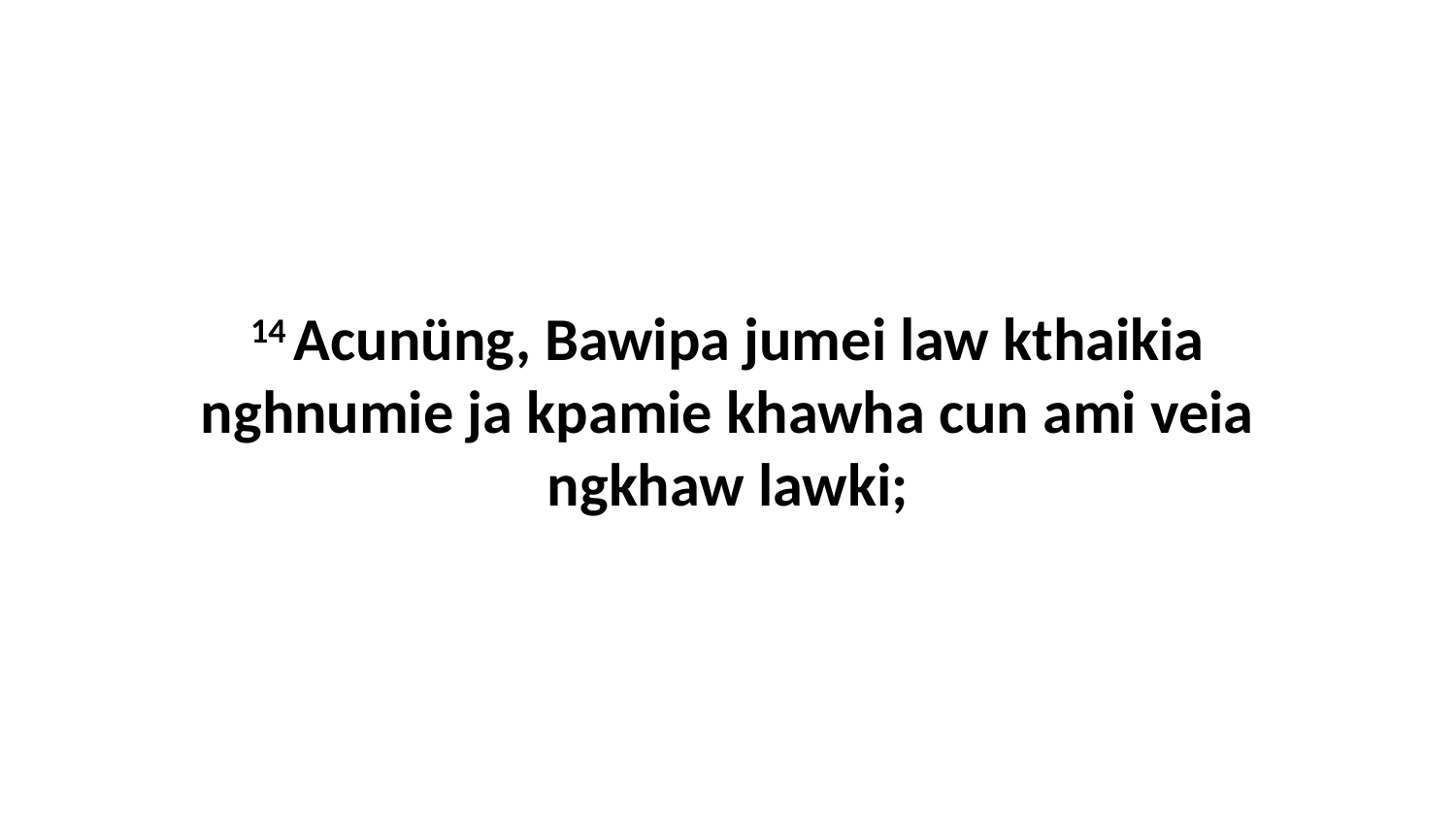

14 Acunüng, Bawipa jumei law kthaikia nghnumie ja kpamie khawha cun ami veia ngkhaw lawki;